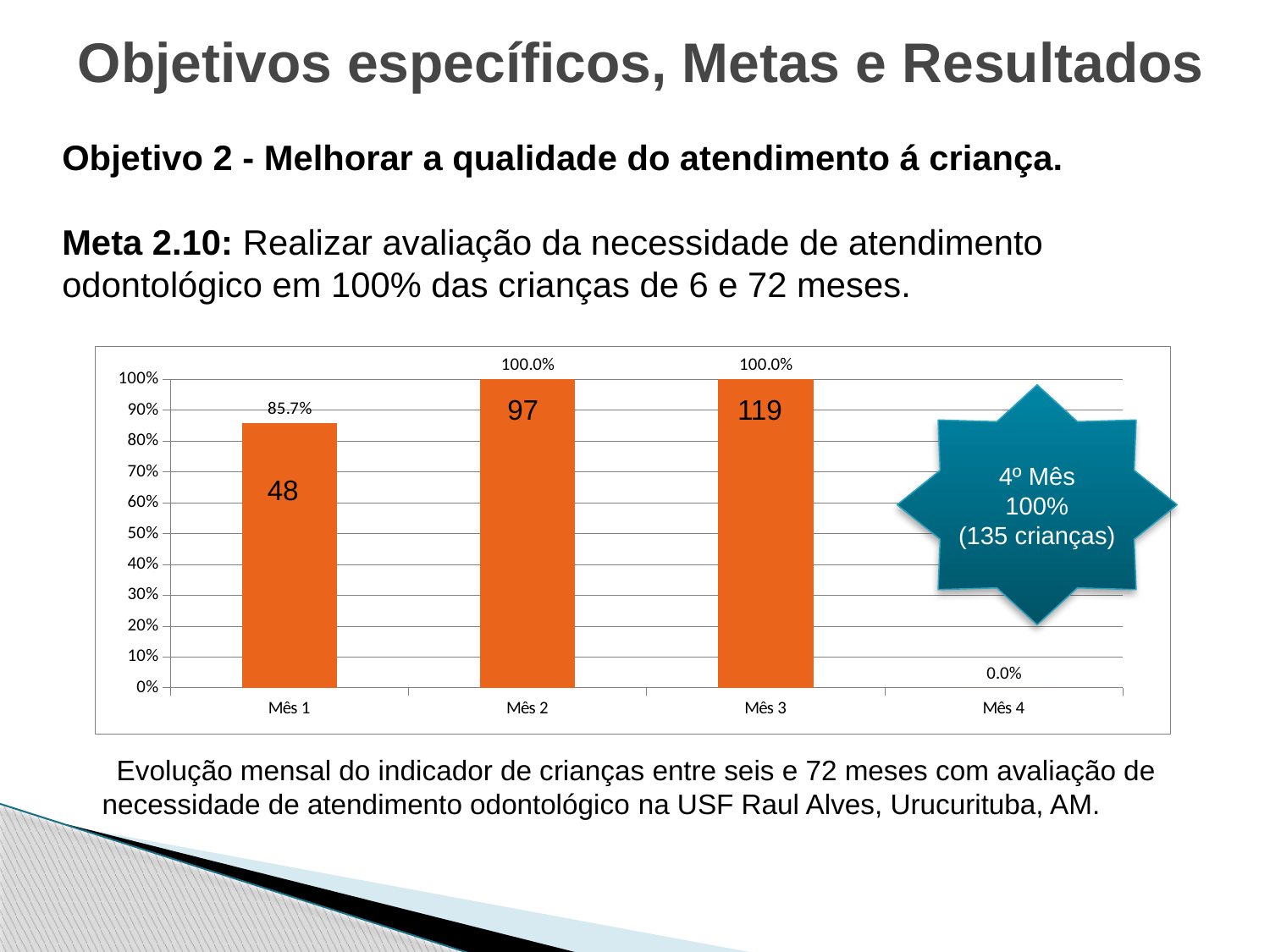

# Objetivos específicos, Metas e Resultados
Objetivo 2 - Melhorar a qualidade do atendimento á criança.
Meta 2.10: Realizar avaliação da necessidade de atendimento odontológico em 100% das crianças de 6 e 72 meses.

### Chart

| Category | Proporção de crianças entre 6 e 72 meses com avaliação de necessidade de atendimento odontológico  |
|---|---|
| Mês 1 | 0.857142857142859 |
| Mês 2 | 1.0 |
| Mês 3 | 1.0 |
| Mês 4 | 0.0 |
4º Mês
100%
(135 crianças)
97
119
48
Evolução mensal do indicador de crianças entre seis e 72 meses com avaliação de necessidade de atendimento odontológico na USF Raul Alves, Urucurituba, AM.